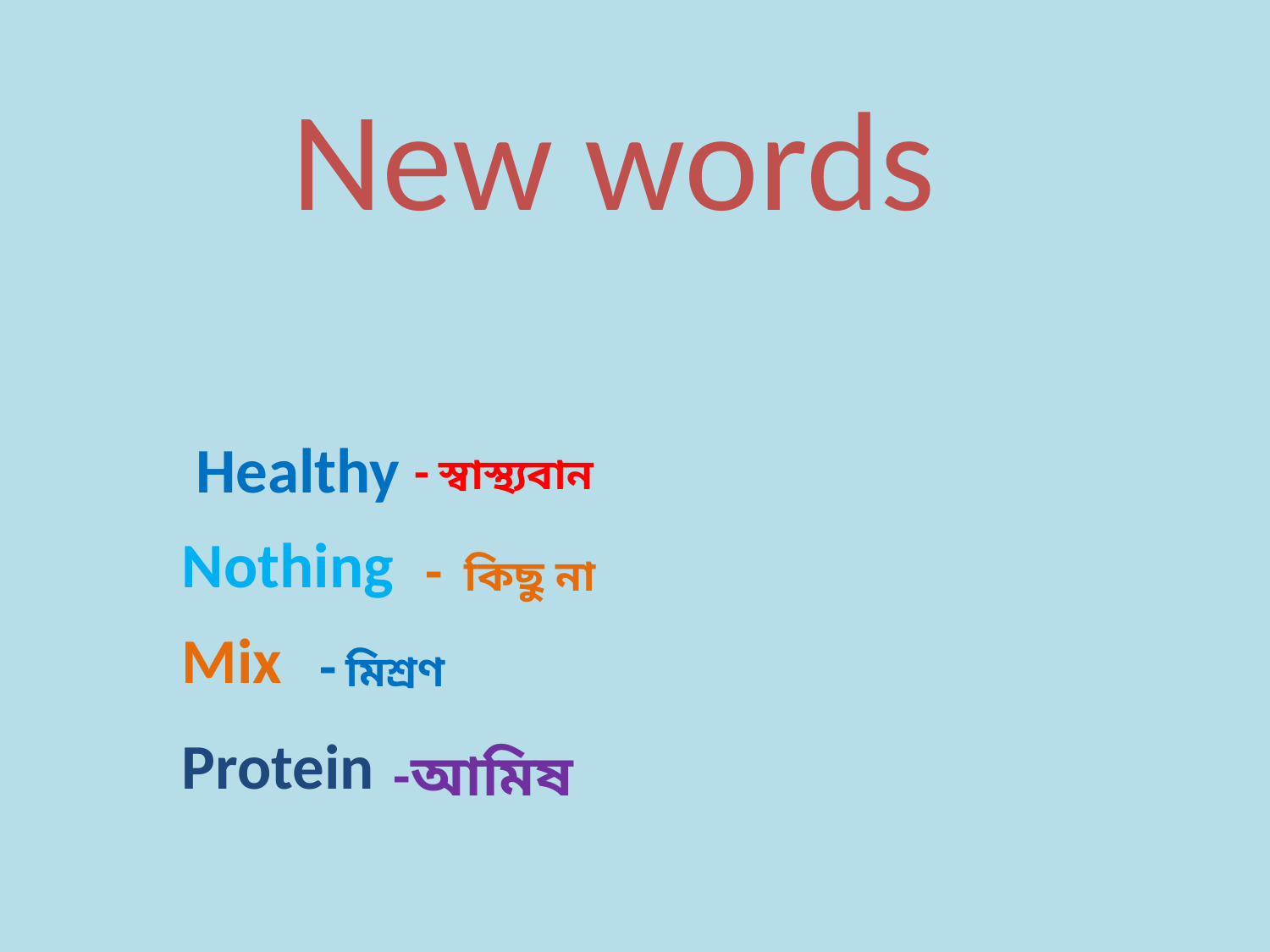

New words
 Healthy
- স্বাস্থ্যবান
Nothing
-  কিছু না
Mix
- মিশ্রণ
Protein
-আমিষ